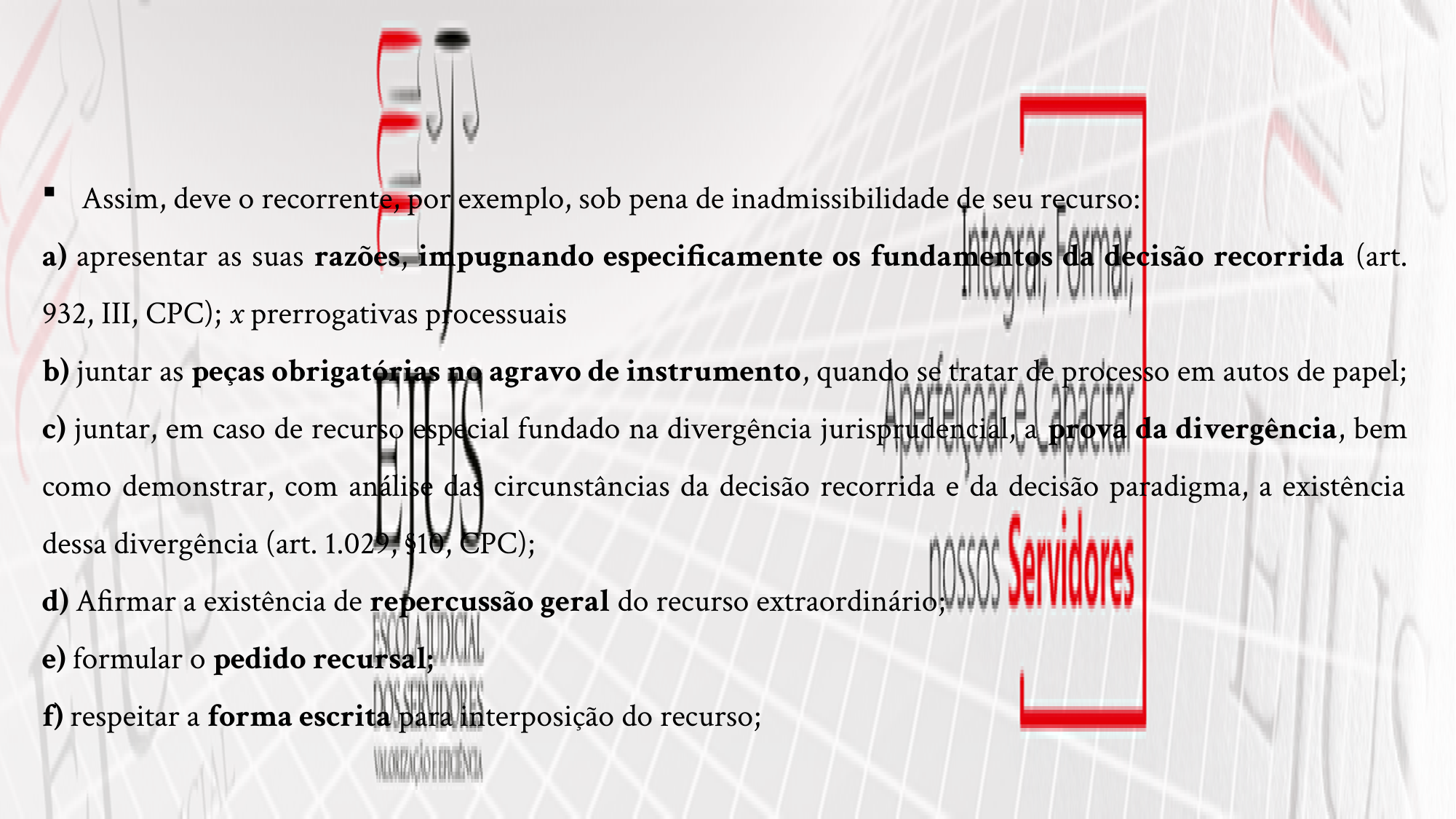

Assim, deve o recorrente, por exemplo, sob pena de inadmissibilidade de seu recurso:
a) apresentar as suas razões, impugnando especificamente os fundamentos da decisão recorrida (art. 932, III, CPC); x prerrogativas processuais
b) juntar as peças obrigatórias no agravo de instrumento, quando se tratar de processo em autos de papel;
c) juntar, em caso de recurso especial fundado na divergência jurisprudencial, a prova da divergência, bem como demonstrar, com análise das circunstâncias da decisão recorrida e da decisão paradigma, a existência dessa divergência (art. 1.029, §10, CPC);
d) Afirmar a existência de repercussão geral do recurso extraordinário;
e) formular o pedido recursal;
f) respeitar a forma escrita para interposição do recurso;